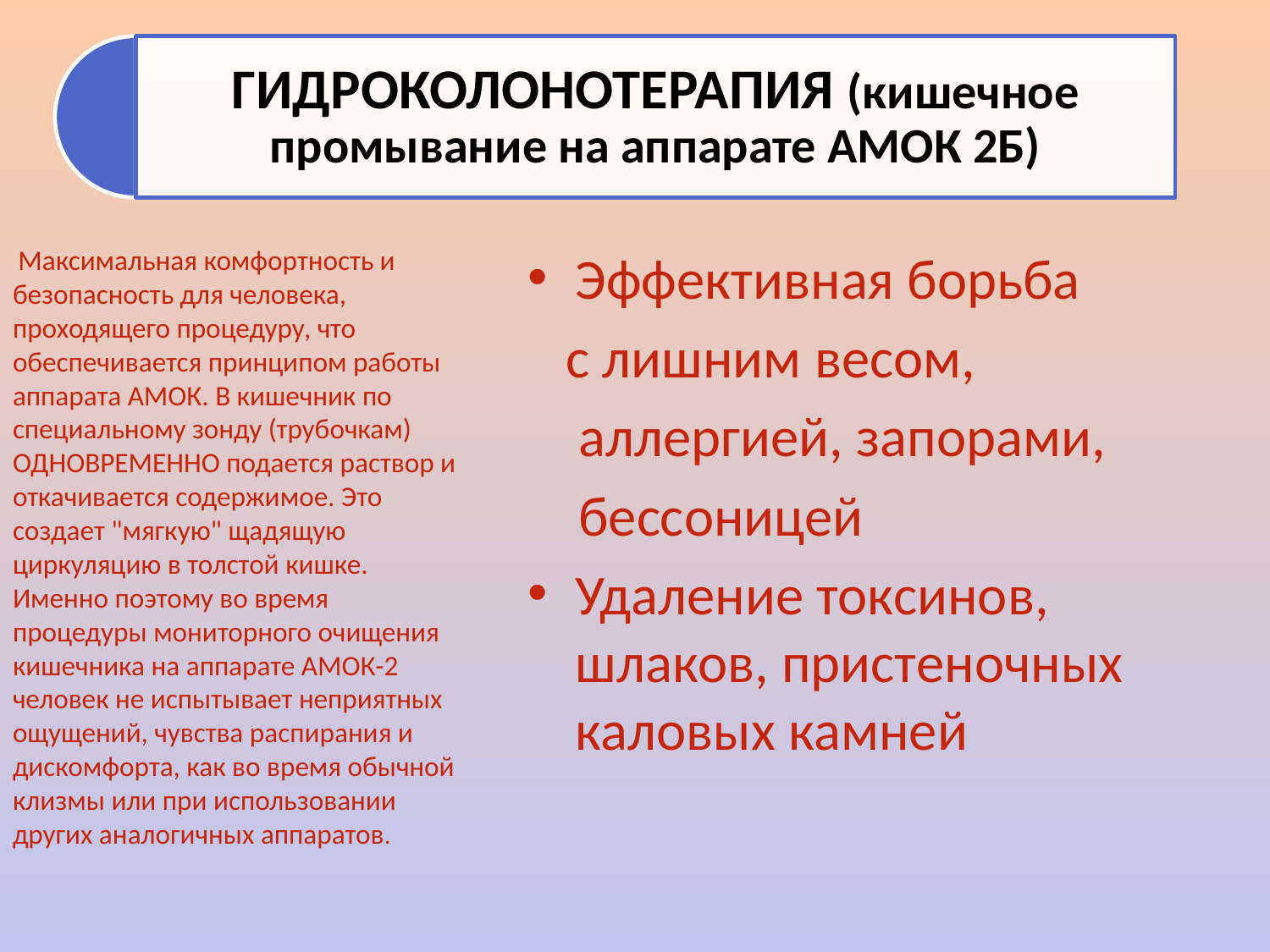

ГИДРОКОЛОНОТЕРАПИЯ (кишечное промывание на аппарате АМОК 2Б)
 Максимальная комфортность и безопасность для человека, проходящего процедуру, что обеспечивается принципом работы аппарата АМОК. В кишечник по специальному зонду (трубочкам) ОДНОВРЕМЕННО подается раствор и откачивается содержимое. Это создает "мягкую" щадящую циркуляцию в толстой кишке. Именно поэтому во время процедуры мониторного очищения кишечника на аппарате АМОК-2 человек не испытывает неприятных ощущений, чувства распирания и дискомфорта, как во время обычной клизмы или при использовании других аналогичных аппаратов.

Эффективная борьба
   с лишним весом,
    аллергией, запорами,
    бессоницей
Удаление токсинов, шлаков, пристеночных каловых камней